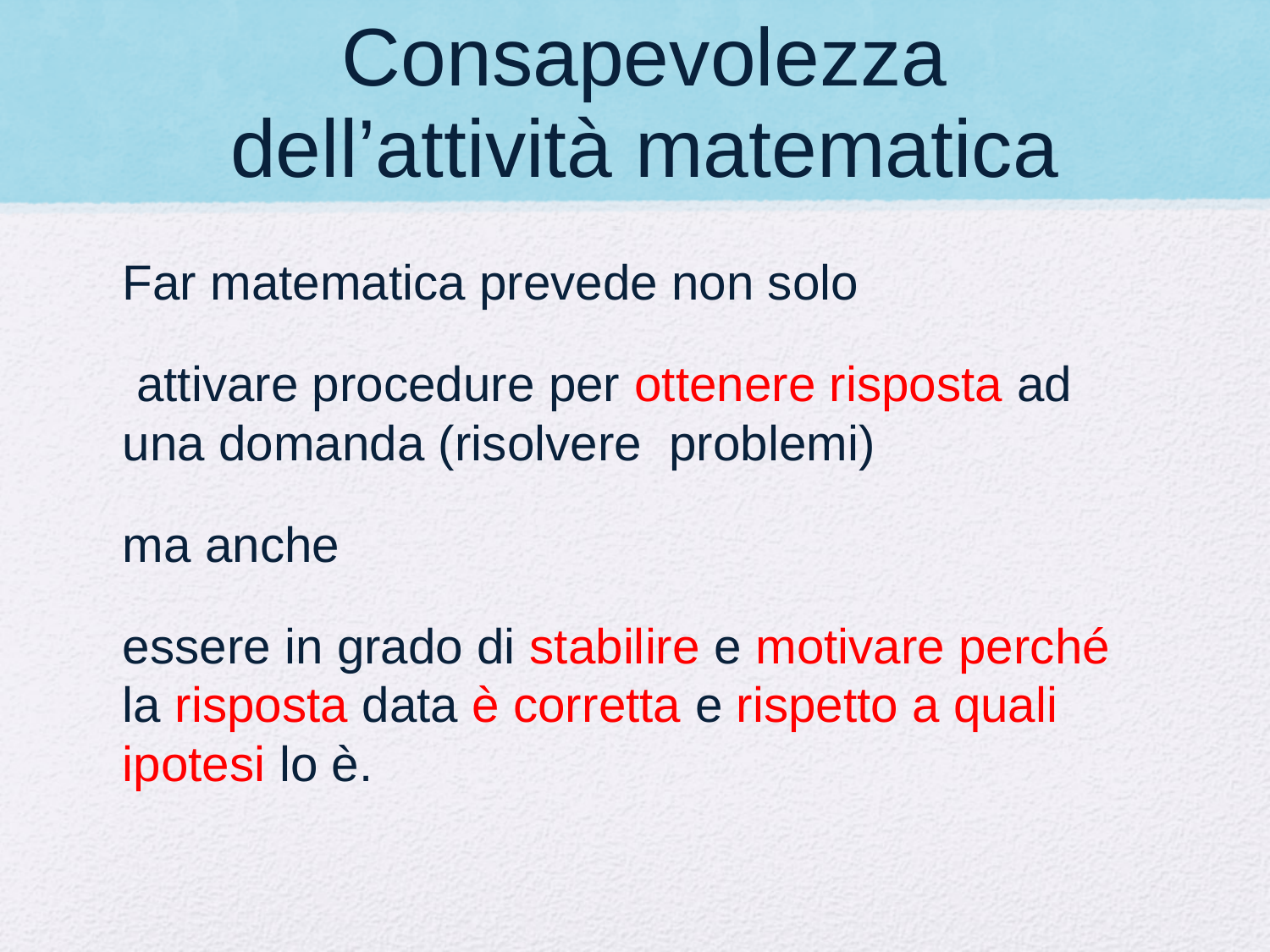

# Consapevolezza  dell’attività matematica
Far matematica prevede non solo
 attivare procedure per ottenere risposta ad una domanda (risolvere  problemi)
ma anche
essere in grado di stabilire e motivare perché la risposta data è corretta e rispetto a quali ipotesi lo è.